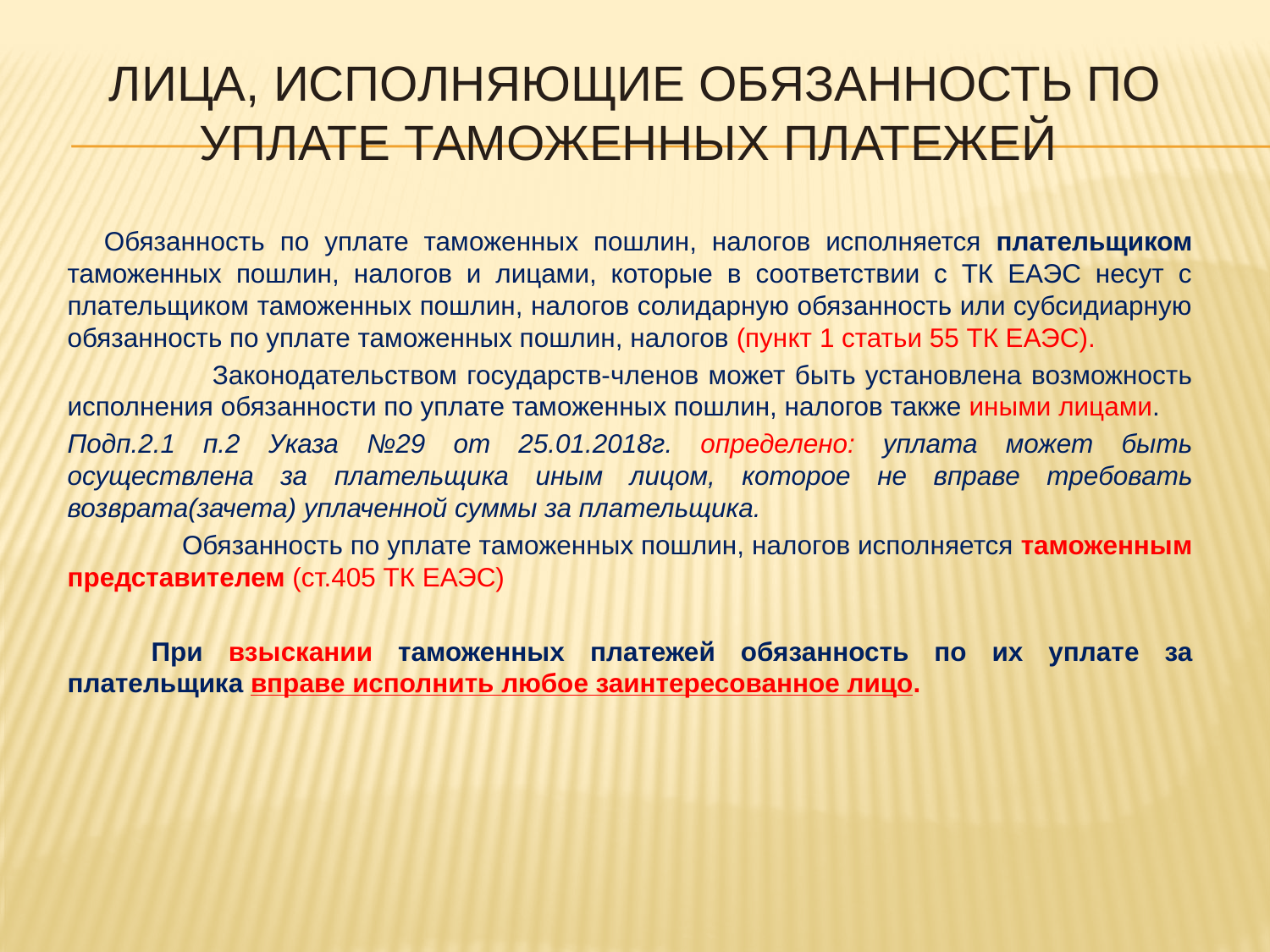

# Лица, исполняющие обязанность по уплате таможенных платежей

	 Обязанность по уплате таможенных пошлин, налогов исполняется плательщиком таможенных пошлин, налогов и лицами, которые в соответствии с ТК ЕАЭС несут с плательщиком таможенных пошлин, налогов солидарную обязанность или субсидиарную обязанность по уплате таможенных пошлин, налогов (пункт 1 статьи 55 ТК ЕАЭС).
               Законодательством государств-членов может быть установлена возможность исполнения обязанности по уплате таможенных пошлин, налогов также иными лицами.
Подп.2.1 п.2 Указа №29 от 25.01.2018г. определено: уплата может быть осуществлена за плательщика иным лицом, которое не вправе требовать возврата(зачета) уплаченной суммы за плательщика.
               Обязанность по уплате таможенных пошлин, налогов исполняется таможенным представителем (ст.405 ТК ЕАЭС)

При взыскании таможенных платежей обязанность по их уплате за плательщика вправе исполнить любое заинтересованное лицо.